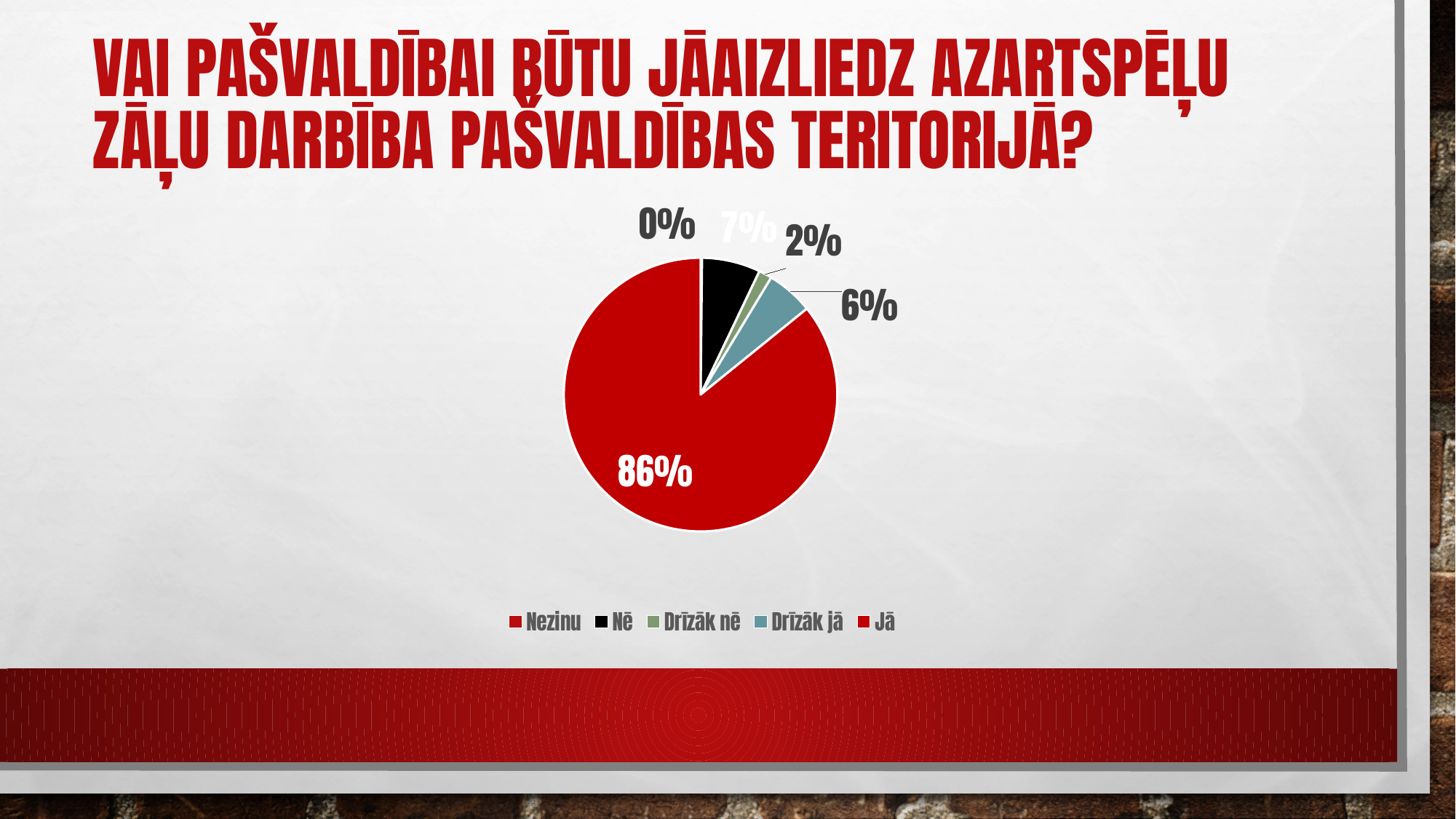

# Vai pašvaldībai būtu jāaizliedz azartspēļu zāļu darbība pašvaldības teritorijā?

### Chart

| Category | Vai pašvaldībai būtu jāaizliedz azartspēļu zāļu darbība pašvaldības teritorijā? |
|---|---|
| Nezinu | 1.0 |
| Nē | 40.0 |
| Drīzāk nē | 9.0 |
| Drīzāk jā | 32.0 |
| Jā | 496.0 |